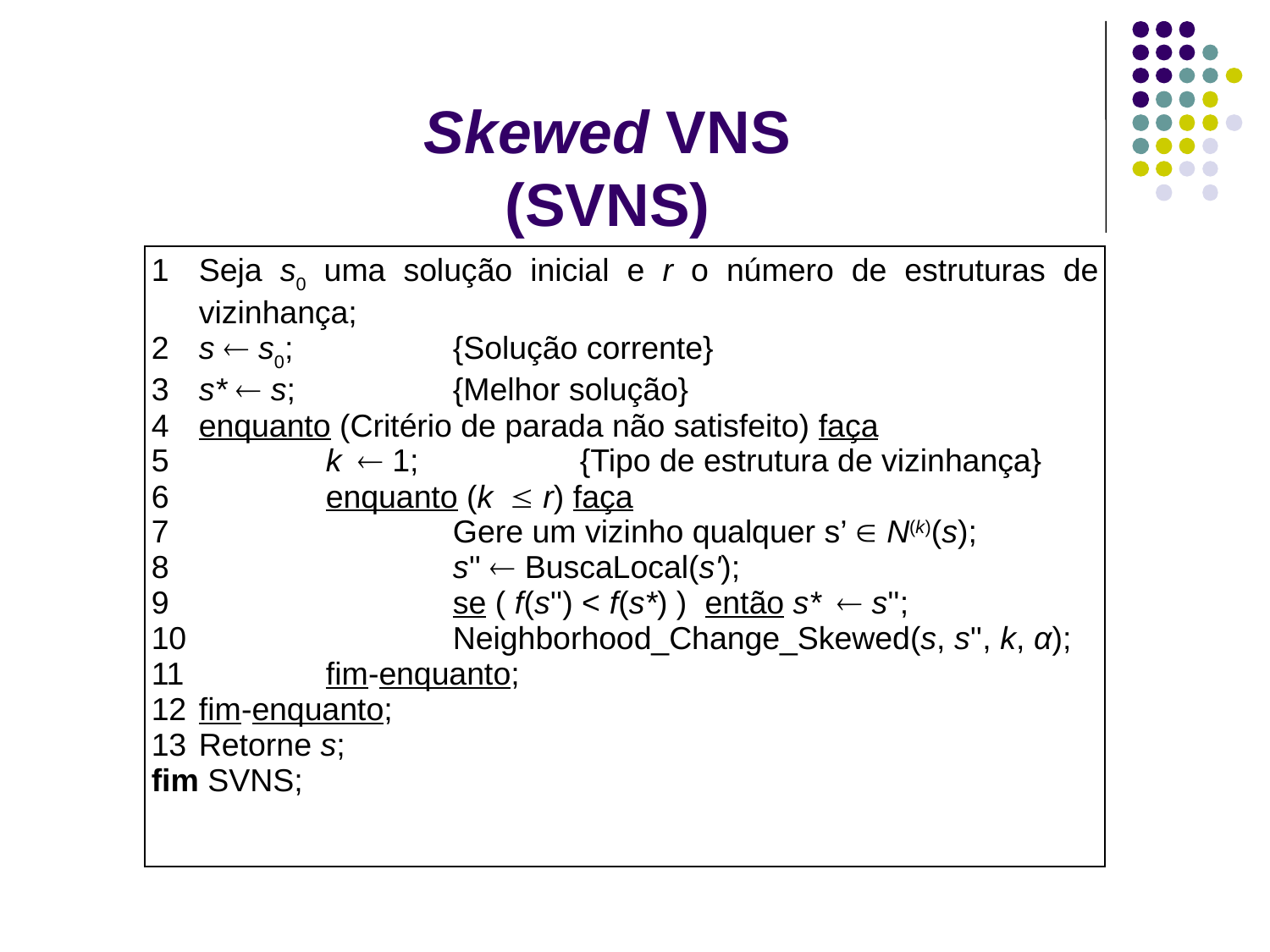

Skewed VNS
(SVNS)
| 1 Seja s0 uma solução inicial e r o número de estruturas de vizinhança; 2 s ← s0; {Solução corrente} 3 s\* ← s; {Melhor solução} 4 enquanto (Critério de parada não satisfeito) faça 5 k ← 1; {Tipo de estrutura de vizinhança} 6 enquanto (k ≤ r) faça 7 Gere um vizinho qualquer s’ ∈ N(k)(s); 8 s'' ← BuscaLocal(s'); 9 se ( f(s'') < f(s\*) ) então s\* ← s''; 10 Neighborhood\_Change\_Skewed(s, s'', k, α); 11 fim-enquanto; 12 fim-enquanto; 13 Retorne s; fim SVNS; |
| --- |